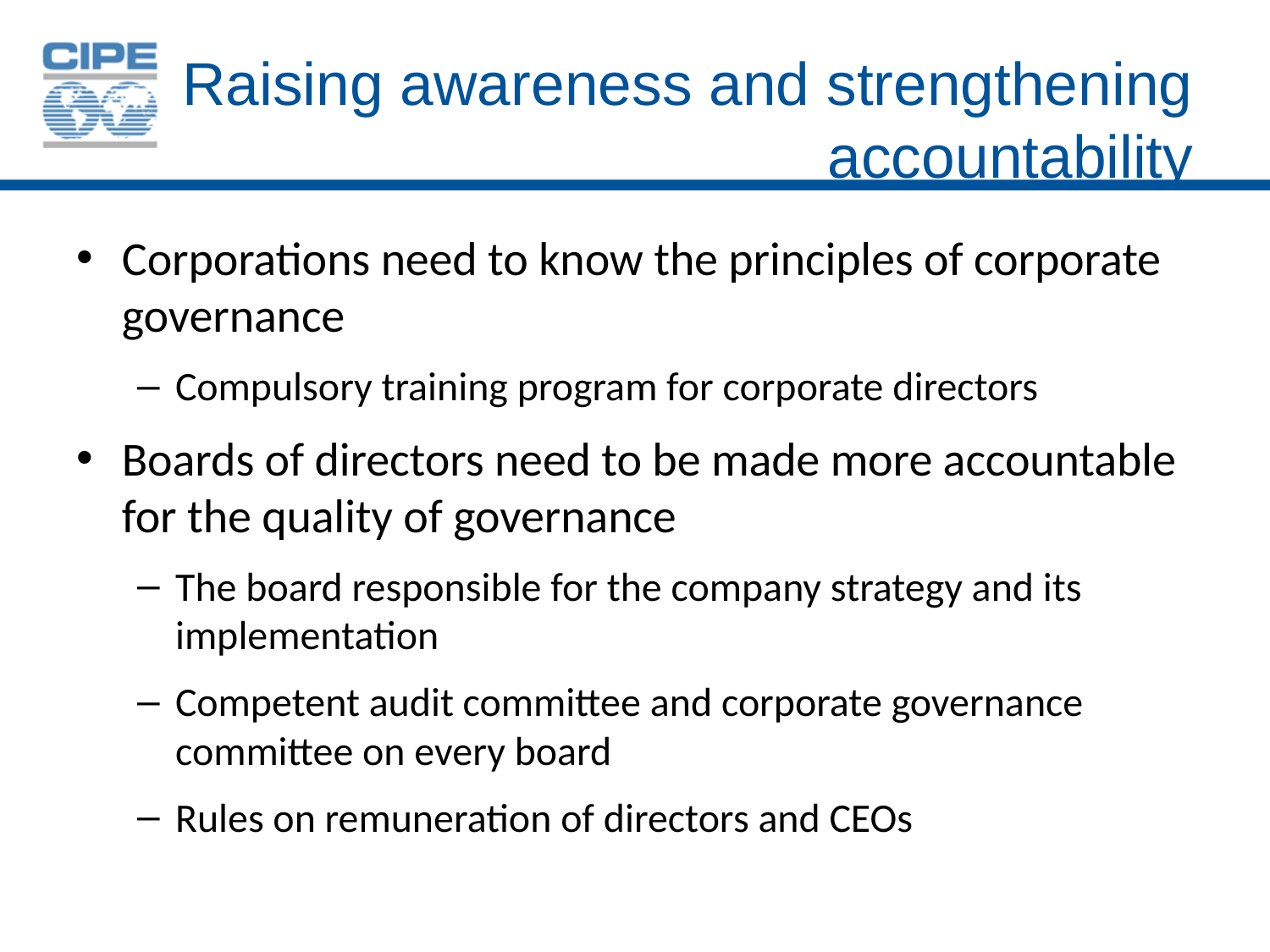

# Raising awareness and strengthening accountability
Corporations need to know the principles of corporate governance
Compulsory training program for corporate directors
Boards of directors need to be made more accountable for the quality of governance
The board responsible for the company strategy and its implementation
Competent audit committee and corporate governance committee on every board
Rules on remuneration of directors and CEOs